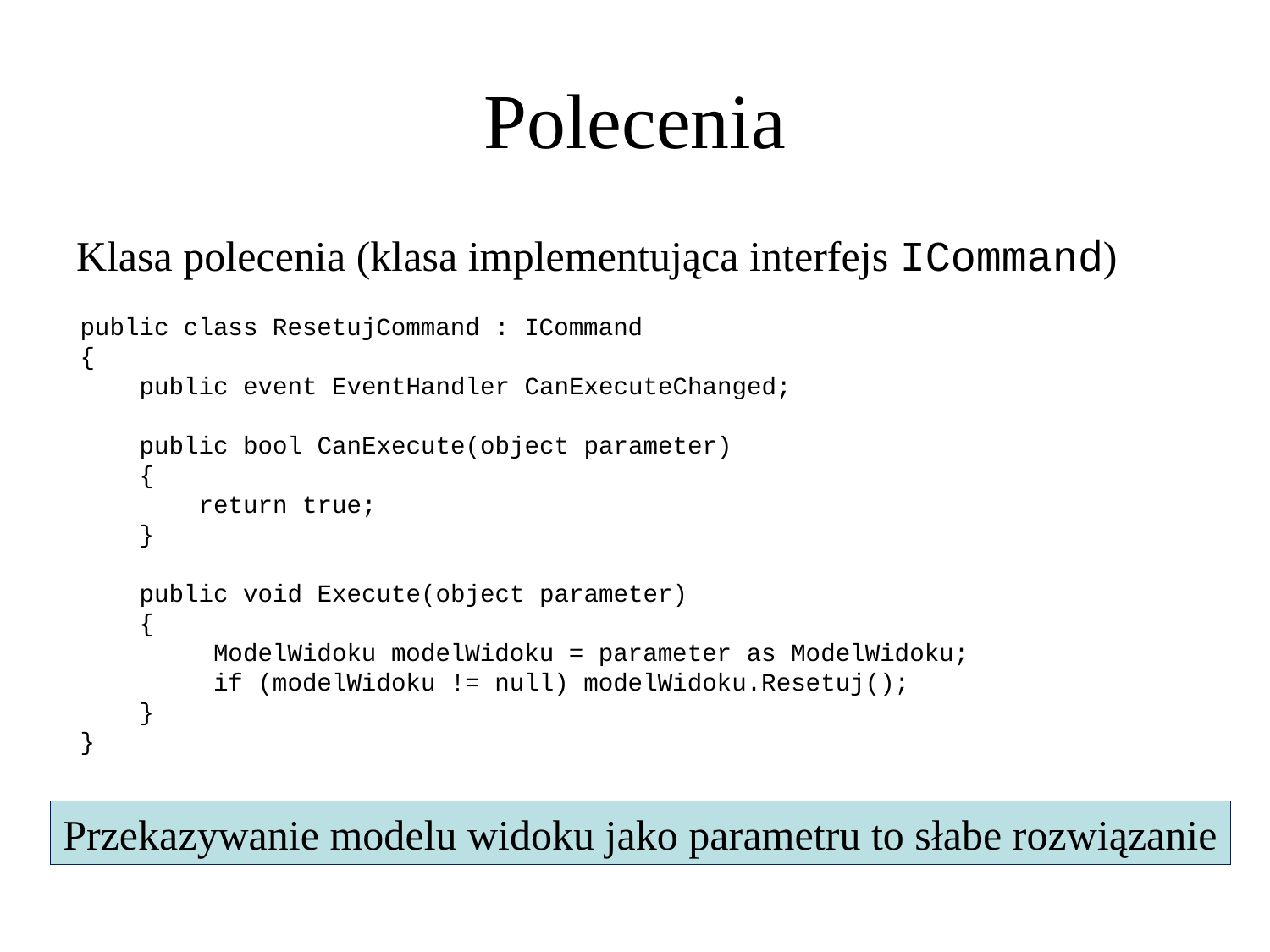

Polecenia
Klasa polecenia (klasa implementująca interfejs ICommand)
public class ResetujCommand : ICommand
{
    public event EventHandler CanExecuteChanged;

    public bool CanExecute(object parameter)
    {
        return true;
    }

    public void Execute(object parameter)
    {
         ModelWidoku modelWidoku = parameter as ModelWidoku;
         if (modelWidoku != null) modelWidoku.Resetuj();
    }
}
Przekazywanie modelu widoku jako parametru to słabe rozwiązanie